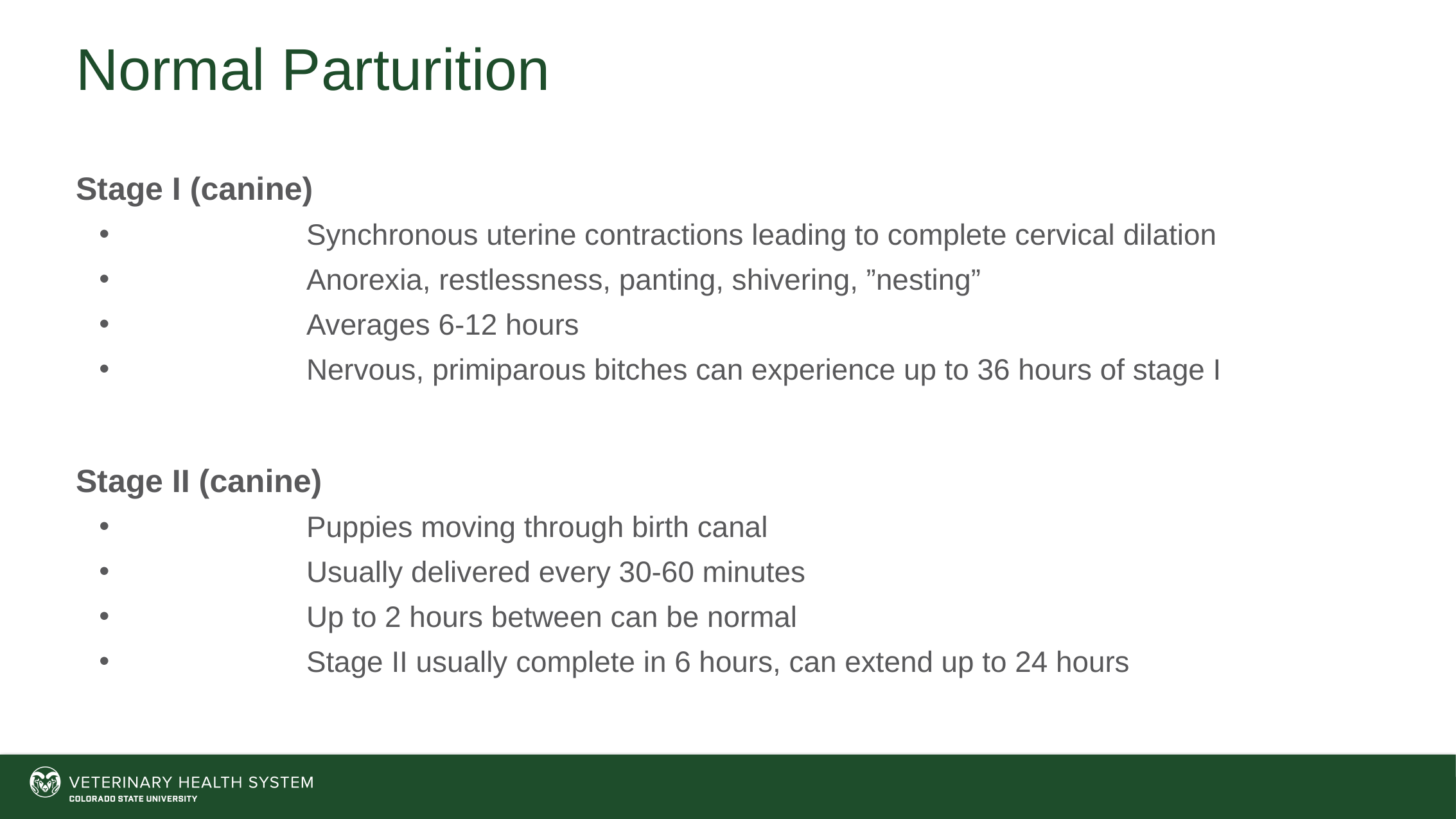

# Normal Parturition
Stage I (canine)
		Synchronous uterine contractions leading to complete cervical dilation
		Anorexia, restlessness, panting, shivering, ”nesting”
		Averages 6-12 hours
		Nervous, primiparous bitches can experience up to 36 hours of stage I

Stage II (canine)
		Puppies moving through birth canal
		Usually delivered every 30-60 minutes
		Up to 2 hours between can be normal
		Stage II usually complete in 6 hours, can extend up to 24 hours